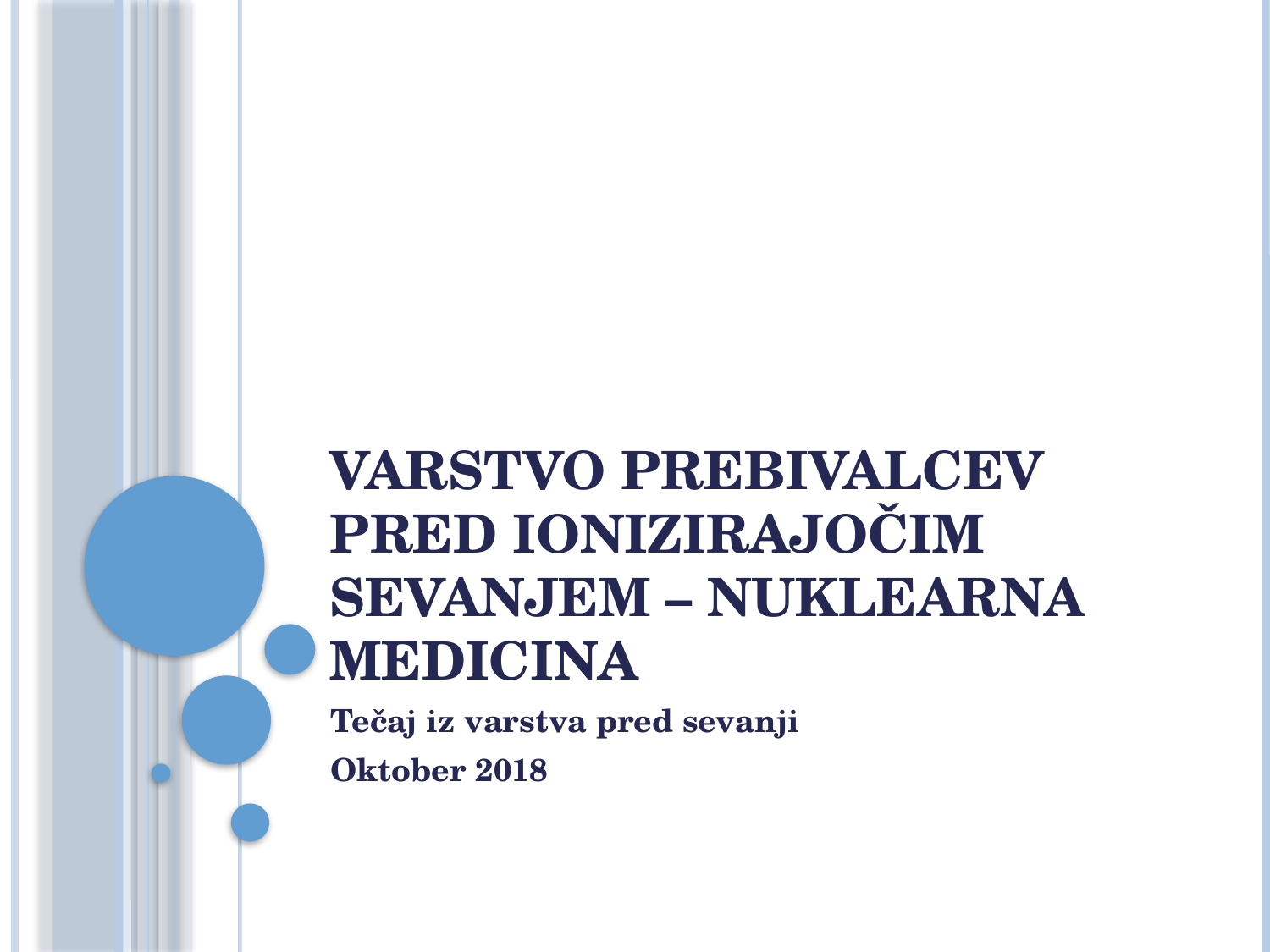

# Varstvo prebivalcev pred ionizirajočim sevanjem – nuklearna medicina
Tečaj iz varstva pred sevanji
Oktober 2018